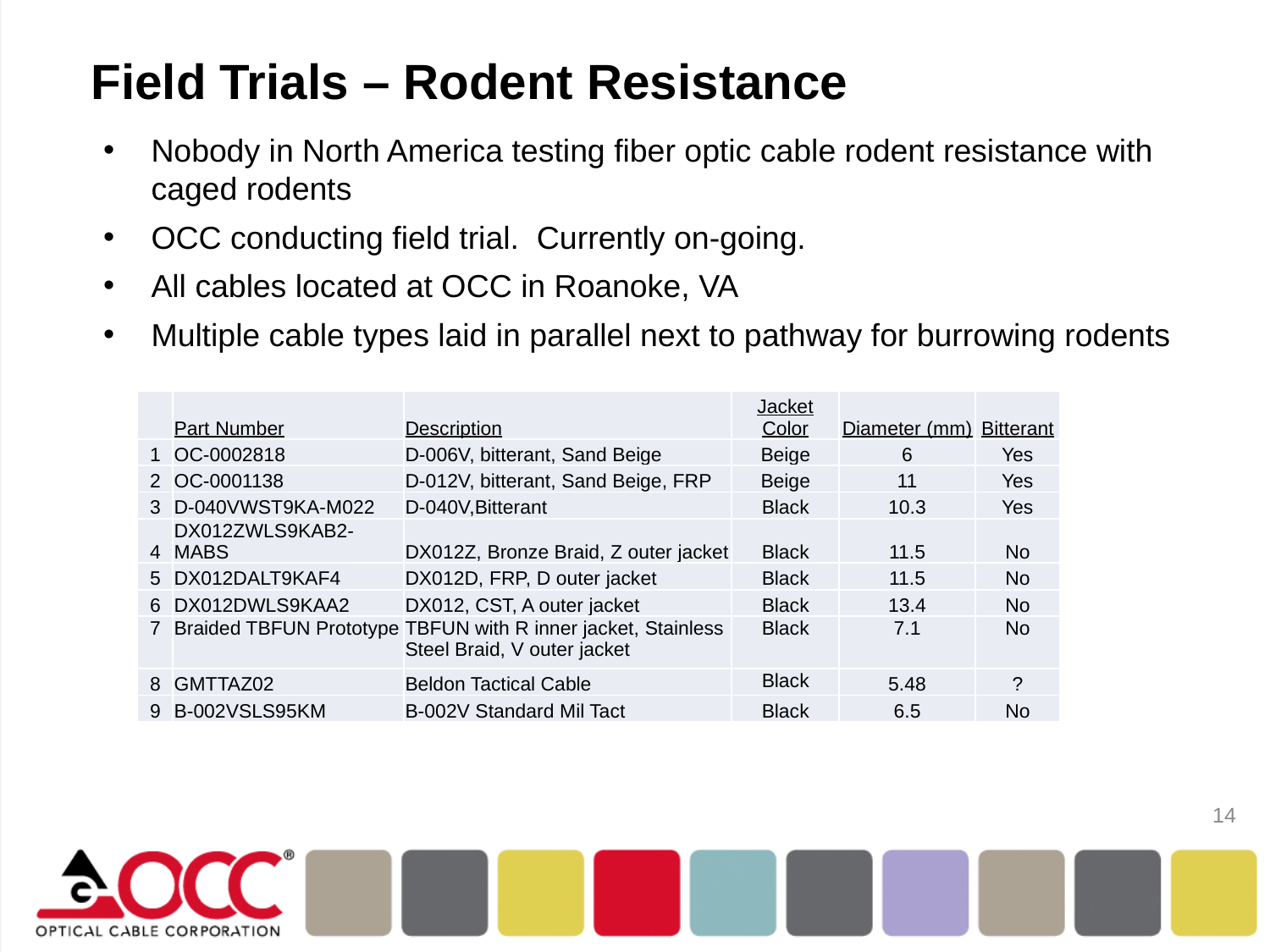

# Field Trials – Rodent Resistance
Nobody in North America testing fiber optic cable rodent resistance with caged rodents
OCC conducting field trial.  Currently on-going.
All cables located at OCC in Roanoke, VA
Multiple cable types laid in parallel next to pathway for burrowing rodents

|  | Part Number | Description | Jacket Color | Diameter (mm) | Bitterant |
| --- | --- | --- | --- | --- | --- |
| 1 | OC-0002818 | D-006V, bitterant, Sand Beige | Beige | 6 | Yes |
| 2 | OC-0001138 | D-012V, bitterant, Sand Beige, FRP | Beige | 11 | Yes |
| 3 | D-040VWST9KA-M022 | D-040V,Bitterant | Black | 10.3 | Yes |
| 4 | DX012ZWLS9KAB2-MABS | DX012Z, Bronze Braid, Z outer jacket | Black | 11.5 | No |
| 5 | DX012DALT9KAF4 | DX012D, FRP, D outer jacket | Black | 11.5 | No |
| 6 | DX012DWLS9KAA2 | DX012, CST, A outer jacket | Black | 13.4 | No |
| 7 | Braided TBFUN Prototype | TBFUN with R inner jacket, Stainless Steel Braid, V outer jacket | Black | 7.1 | No |
| 8 | GMTTAZ02 | Beldon Tactical Cable | Black | 5.48 | ? |
| 9 | B-002VSLS95KM | B-002V Standard Mil Tact | Black | 6.5 | No |
14